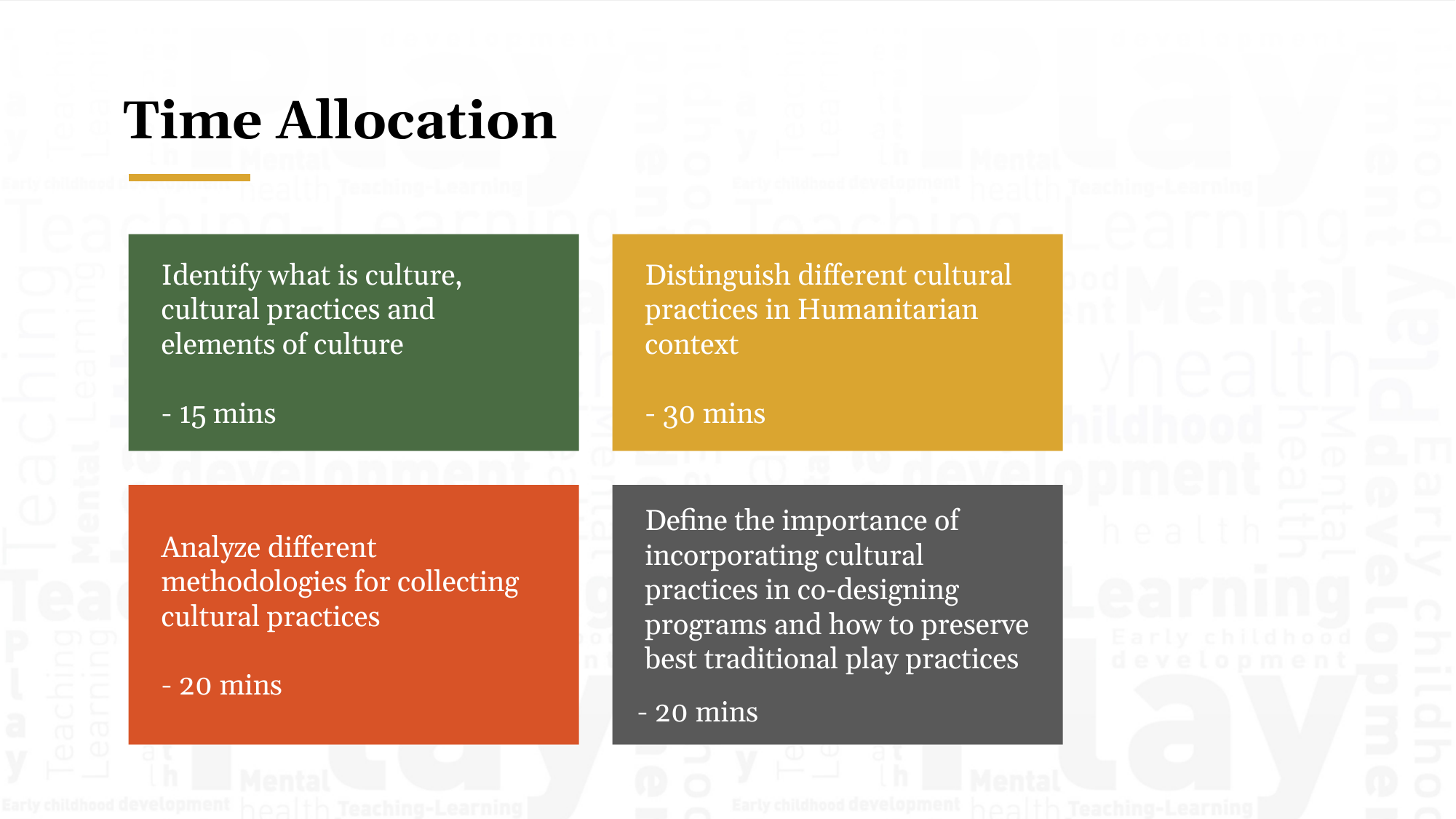

Time Allocation
Identify what is culture, cultural practices and elements of culture
- 15 mins
Distinguish different cultural practices in Humanitarian context

- 30 mins
Analyze different methodologies for collecting cultural practices

- 20 mins
Define the importance of incorporating cultural practices in co-designing programs and how to preserve best traditional play practices
  - 20 mins